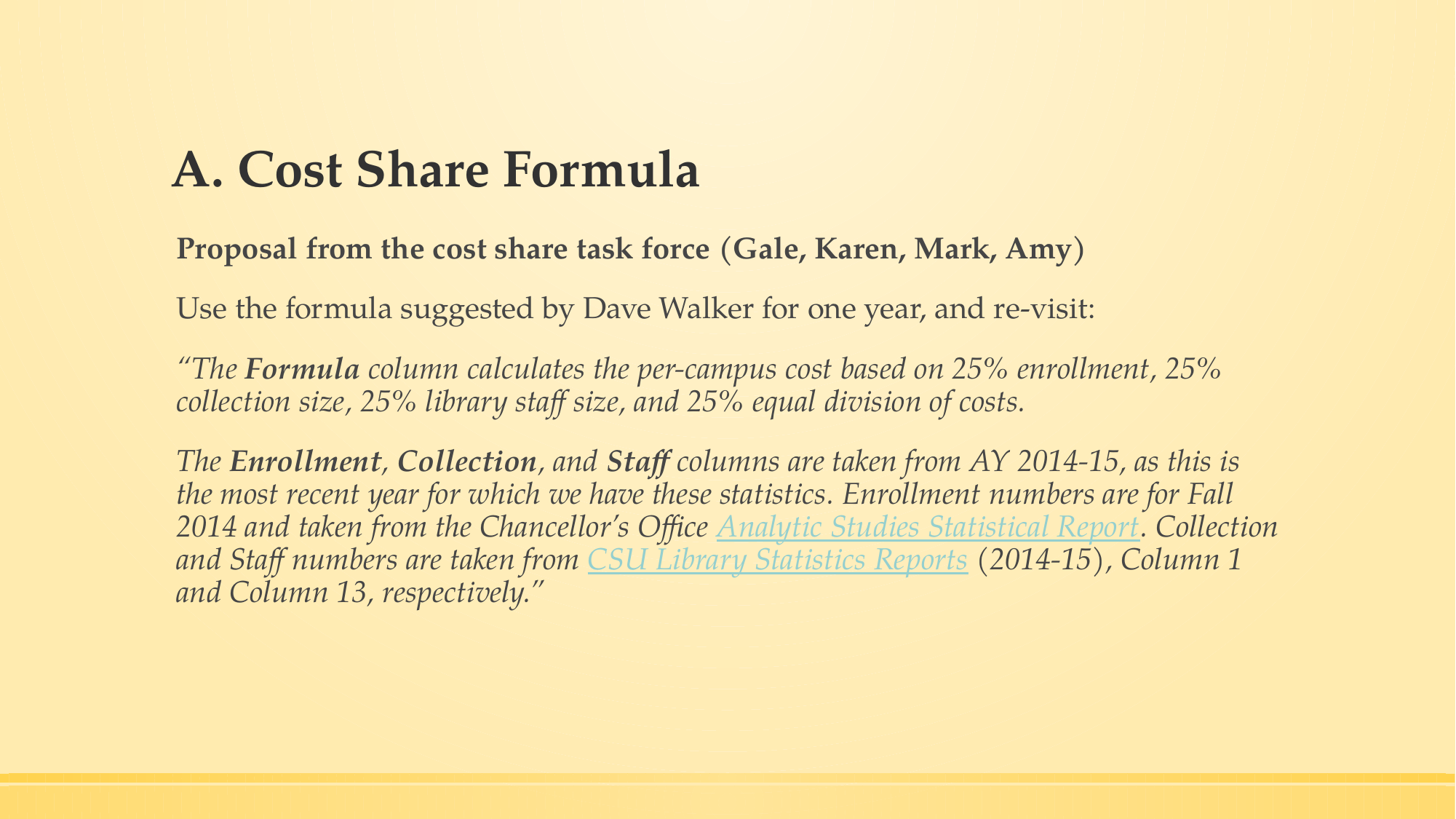

# A. Cost Share Formula
Proposal from the cost share task force (Gale, Karen, Mark, Amy)
Use the formula suggested by Dave Walker for one year, and re-visit:
“The Formula column calculates the per-campus cost based on 25% enrollment, 25% collection size, 25% library staff size, and 25% equal division of costs.
The Enrollment, Collection, and Staff columns are taken from AY 2014-15, as this is the most recent year for which we have these statistics. Enrollment numbers are for Fall 2014 and taken from the Chancellor’s Office Analytic Studies Statistical Report. Collection and Staff numbers are taken from CSU Library Statistics Reports (2014-15), Column 1 and Column 13, respectively.”